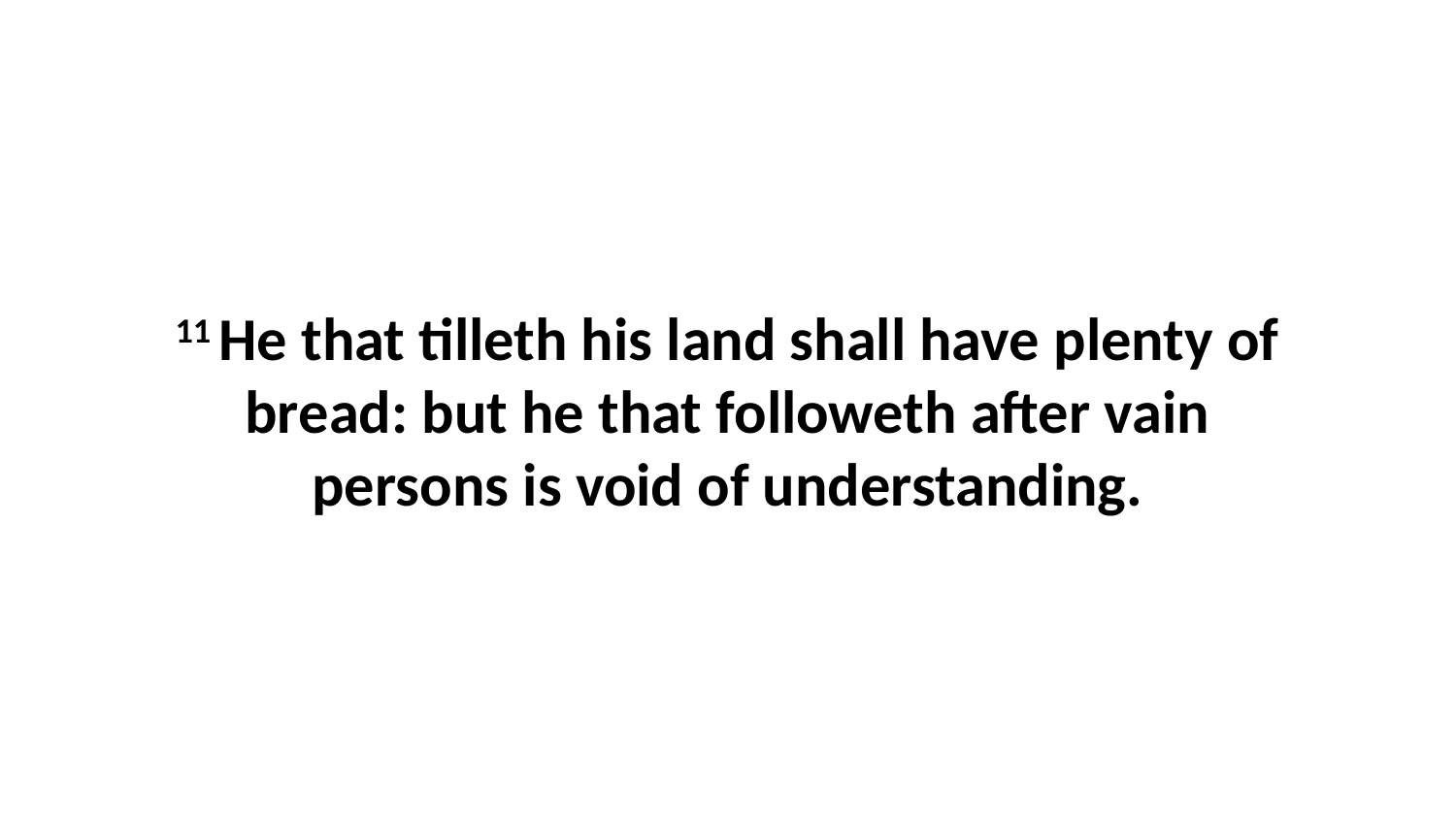

11 He that tilleth his land shall have plenty of bread: but he that followeth after vain persons is void of understanding.